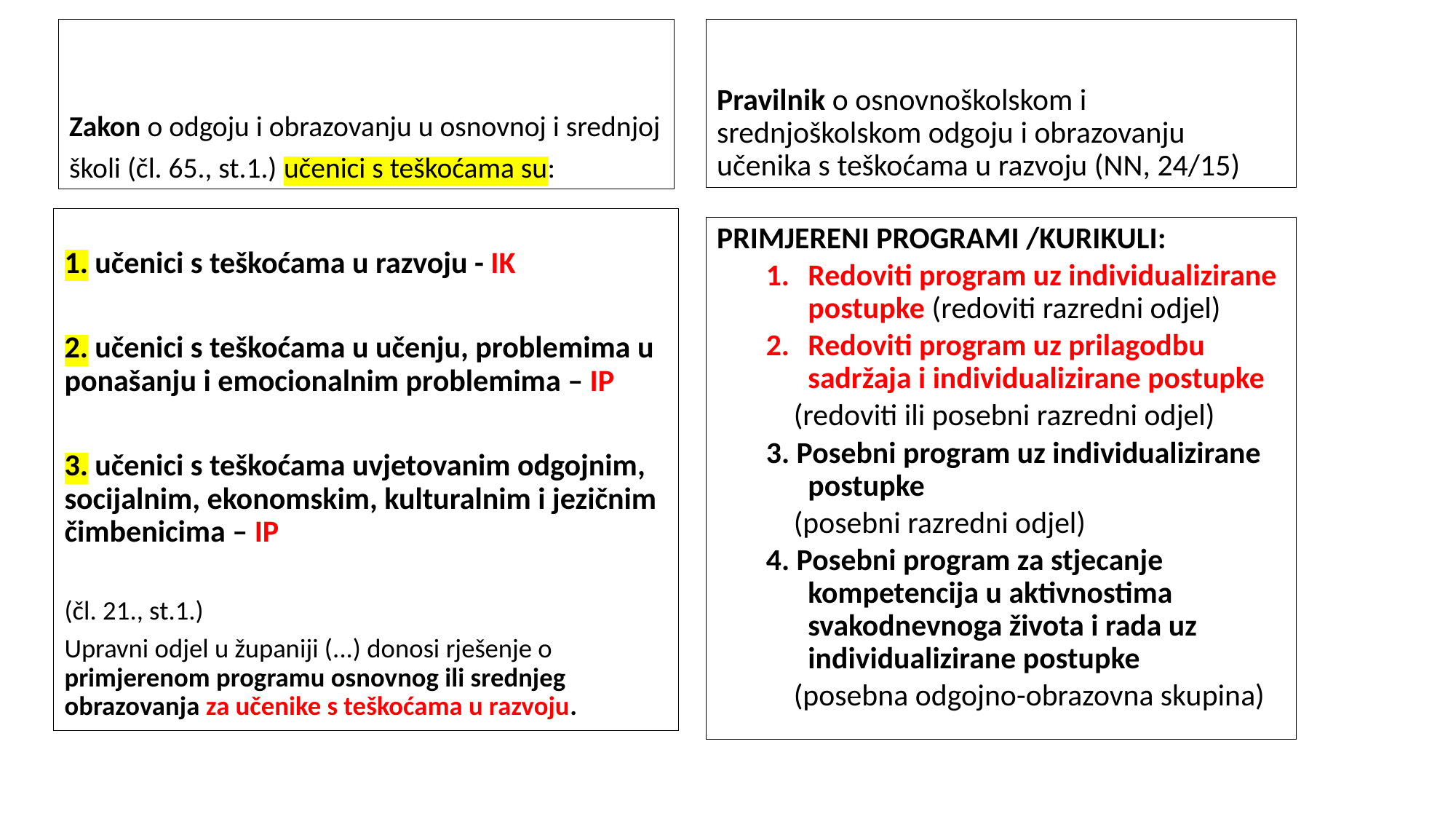

#

Zakon o odgoju i obrazovanju u osnovnoj i srednjoj školi (čl. 65., st.1.) učenici s teškoćama su:
Pravilnik o osnovnoškolskom i srednjoškolskom odgoju i obrazovanju učenika s teškoćama u razvoju (NN, 24/15)

1. učenici s teškoćama u razvoju - IK

2. učenici s teškoćama u učenju, problemima u ponašanju i emocionalnim problemima – IP

3. učenici s teškoćama uvjetovanim odgojnim, socijalnim, ekonomskim, kulturalnim i jezičnim čimbenicima – IP

(čl. 21., st.1.)
Upravni odjel u županiji (...) donosi rješenje o primjerenom programu osnovnog ili srednjeg obrazovanja za učenike s teškoćama u razvoju.

PRIMJERENI PROGRAMI /KURIKULI:
Redoviti program uz individualizirane postupke (redoviti razredni odjel)
Redoviti program uz prilagodbu sadržaja i individualizirane postupke
    (redoviti ili posebni razredni odjel)
3. Posebni program uz individualizirane postupke
    (posebni razredni odjel)
4. Posebni program za stjecanje kompetencija u aktivnostima svakodnevnoga života i rada uz individualizirane postupke
    (posebna odgojno-obrazovna skupina)